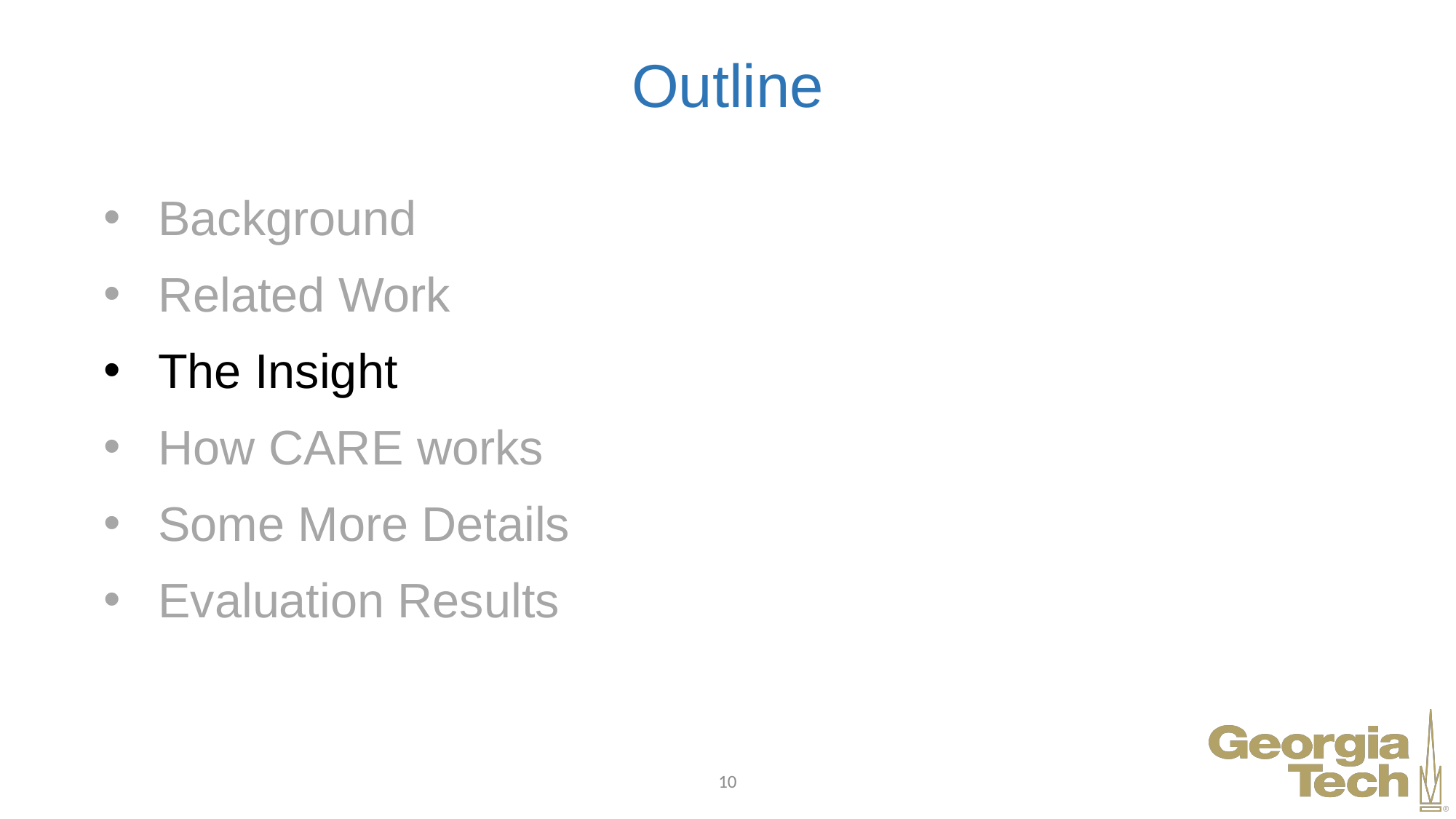

# Outline
Background
Related Work
The Insight
How CARE works
Some More Details
Evaluation Results
10